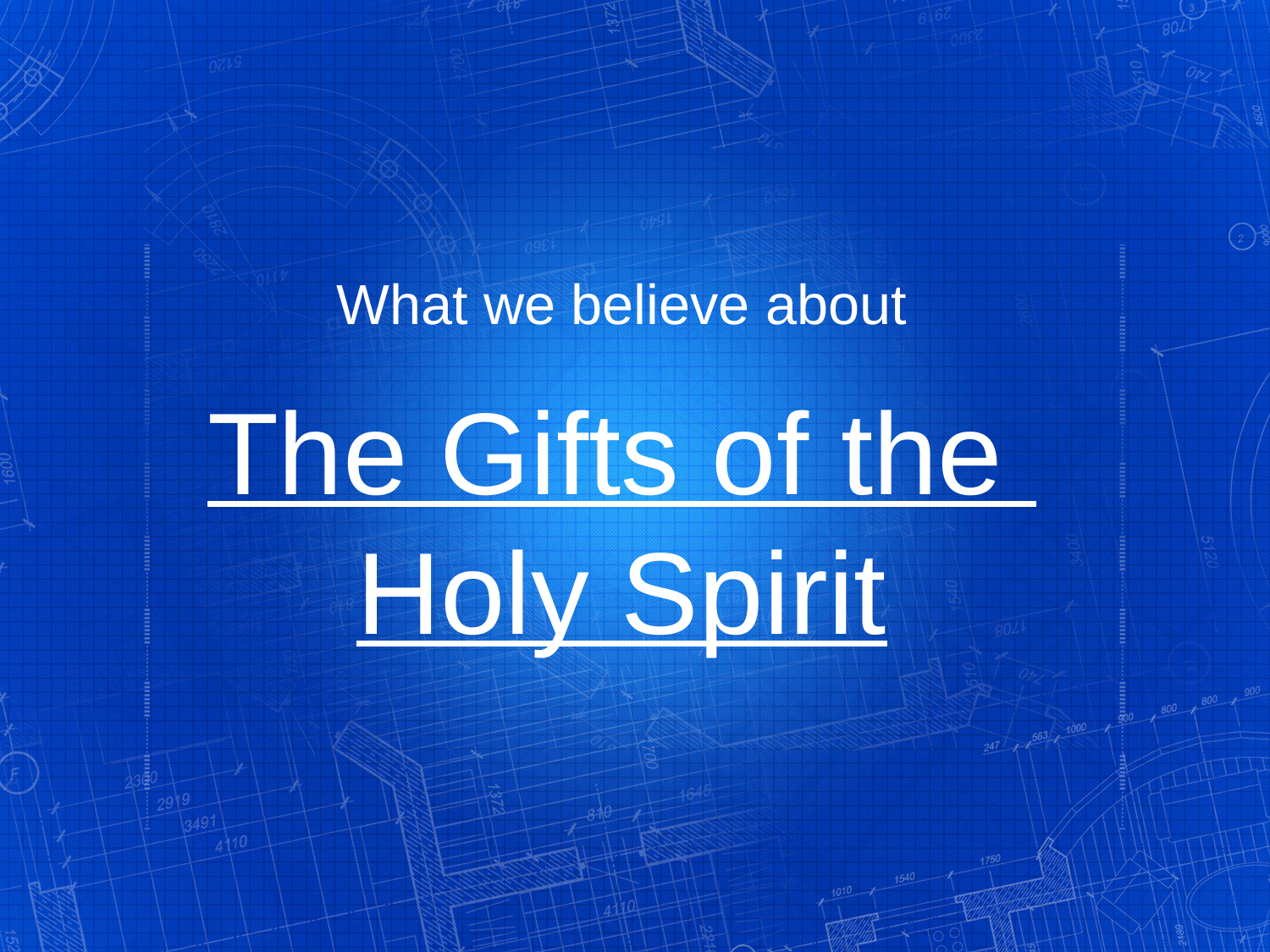

What we believe about

The Gifts of the
Holy Spirit